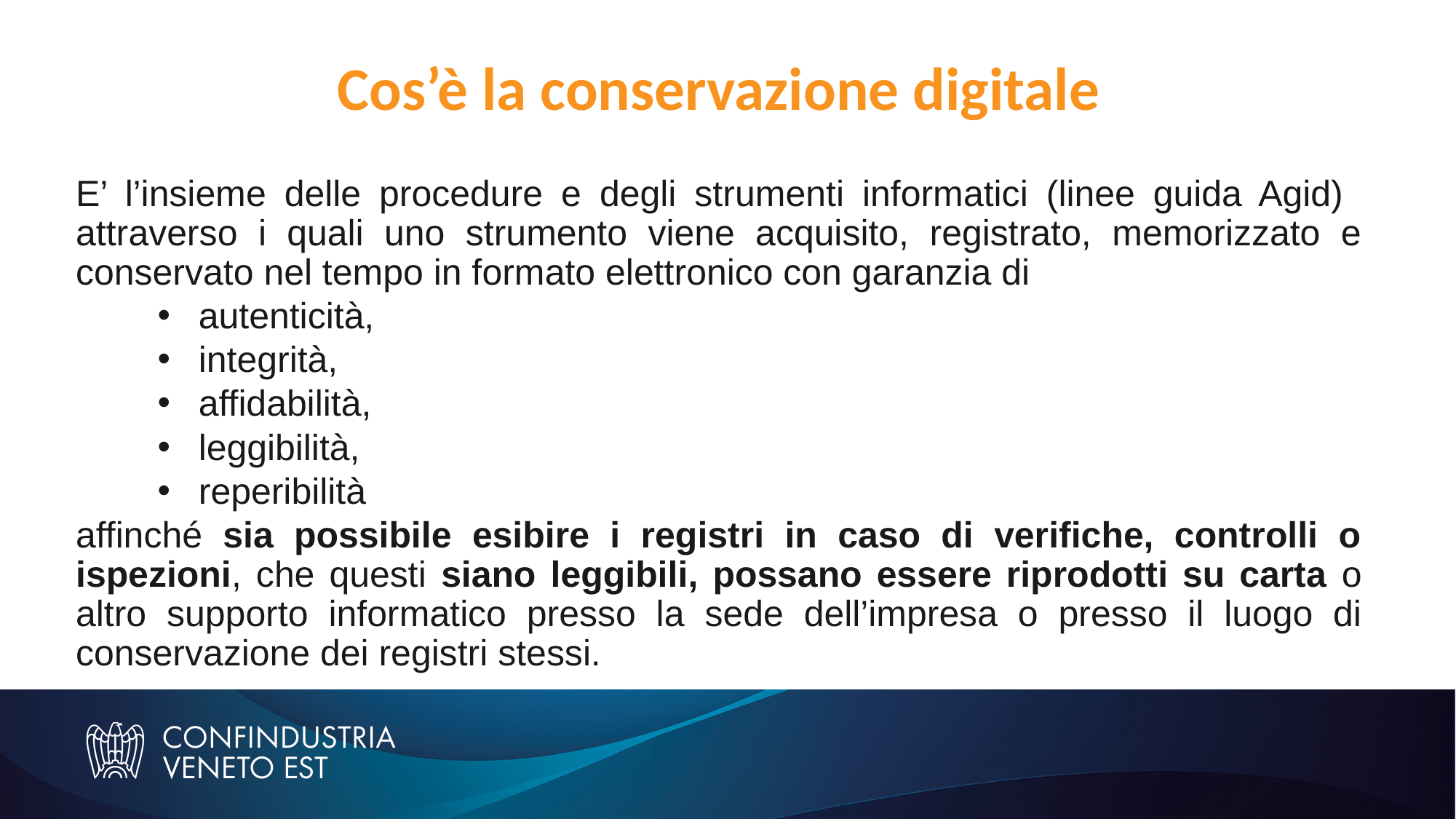

Cos’è la conservazione digitale

E’ l’insieme delle procedure e degli strumenti informatici (linee guida Agid)  attraverso i quali uno strumento viene acquisito, registrato, memorizzato e conservato nel tempo in formato elettronico con garanzia di
autenticità,
integrità,
affidabilità,
leggibilità,
reperibilità
affinché sia possibile esibire i registri in caso di verifiche, controlli o ispezioni, che questi siano leggibili, possano essere riprodotti su carta o altro supporto informatico presso la sede dell’impresa o presso il luogo di conservazione dei registri stessi.